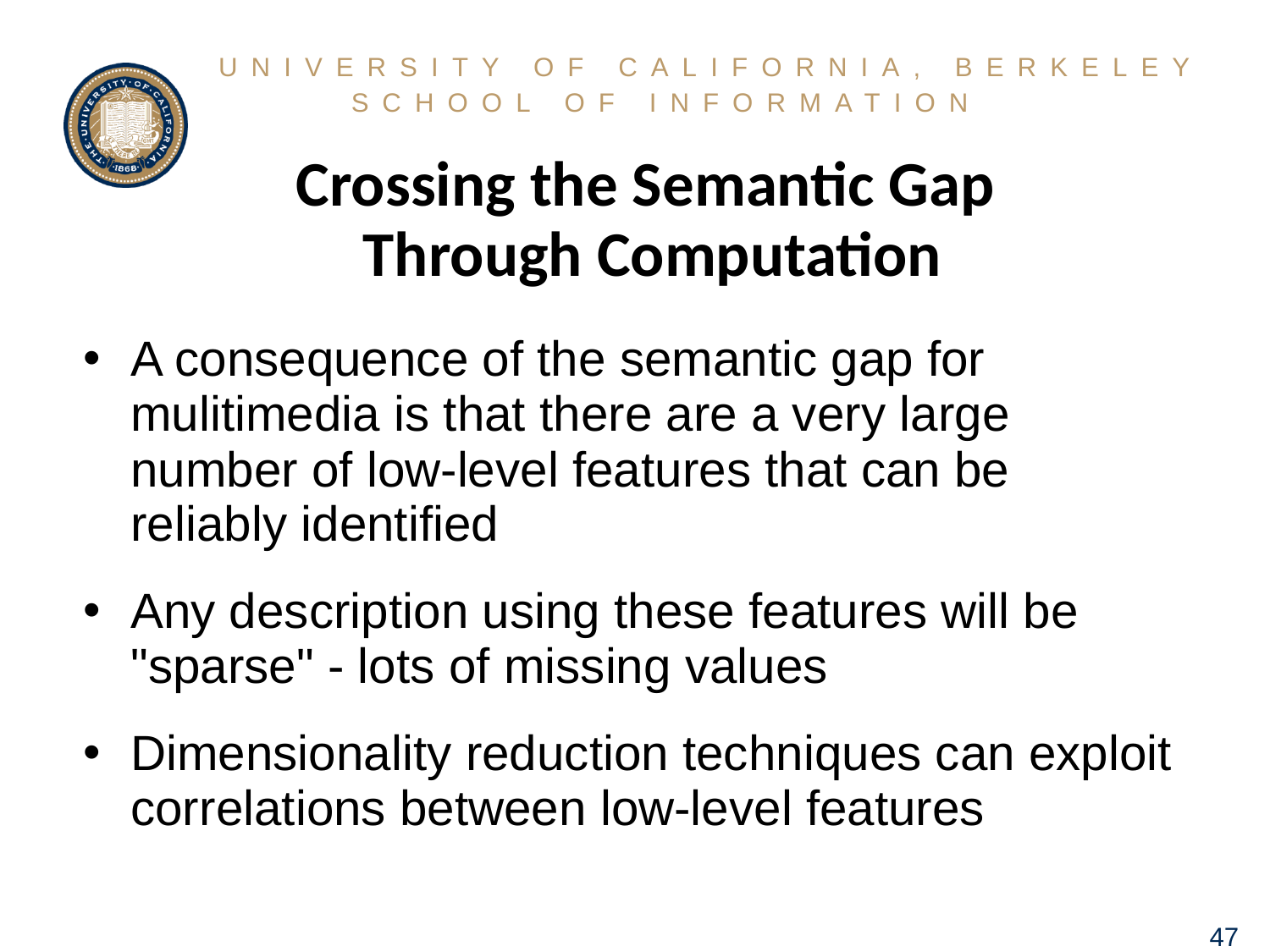

# Crossing the Semantic Gap Through Computation
A consequence of the semantic gap for mulitimedia is that there are a very large number of low-level features that can be reliably identified
Any description using these features will be "sparse" - lots of missing values
Dimensionality reduction techniques can exploit correlations between low-level features
47